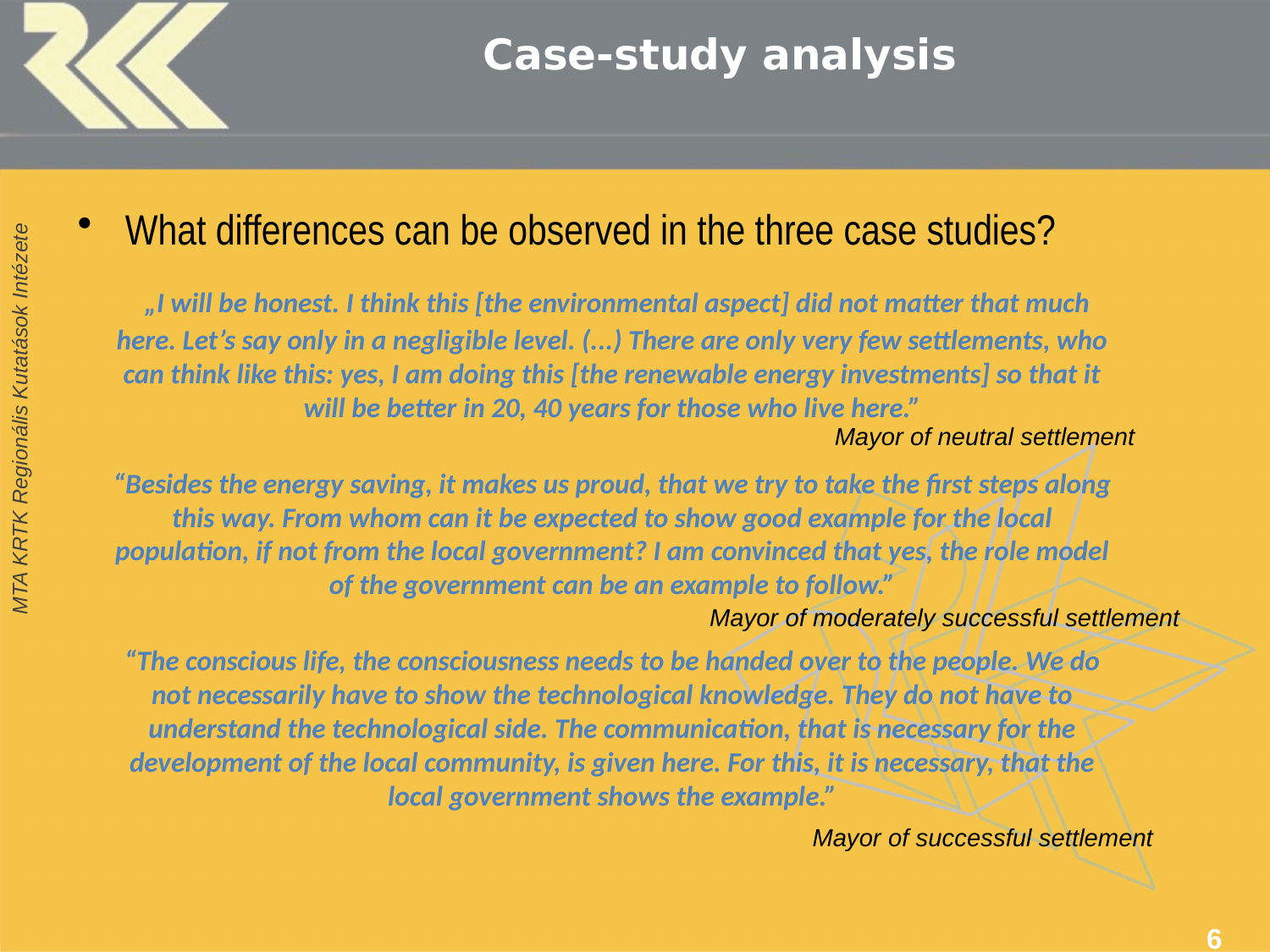

# Case-study analysis
What differences can be observed in the three case studies?
 „I will be honest. I think this [the environmental aspect] did not matter that much here. Let’s say only in a negligible level. (...) There are only very few settlements, who can think like this: yes, I am doing this [the renewable energy investments] so that it will be better in 20, 40 years for those who live here.”
“Besides the energy saving, it makes us proud, that we try to take the first steps along this way. From whom can it be expected to show good example for the local population, if not from the local government? I am convinced that yes, the role model of the government can be an example to follow.”
“The conscious life, the consciousness needs to be handed over to the people. We do not necessarily have to show the technological knowledge. They do not have to understand the technological side. The communication, that is necessary for the development of the local community, is given here. For this, it is necessary, that the local government shows the example.”

Mayor of neutral settlement
Mayor of moderately successful settlement
Mayor of successful settlement
6